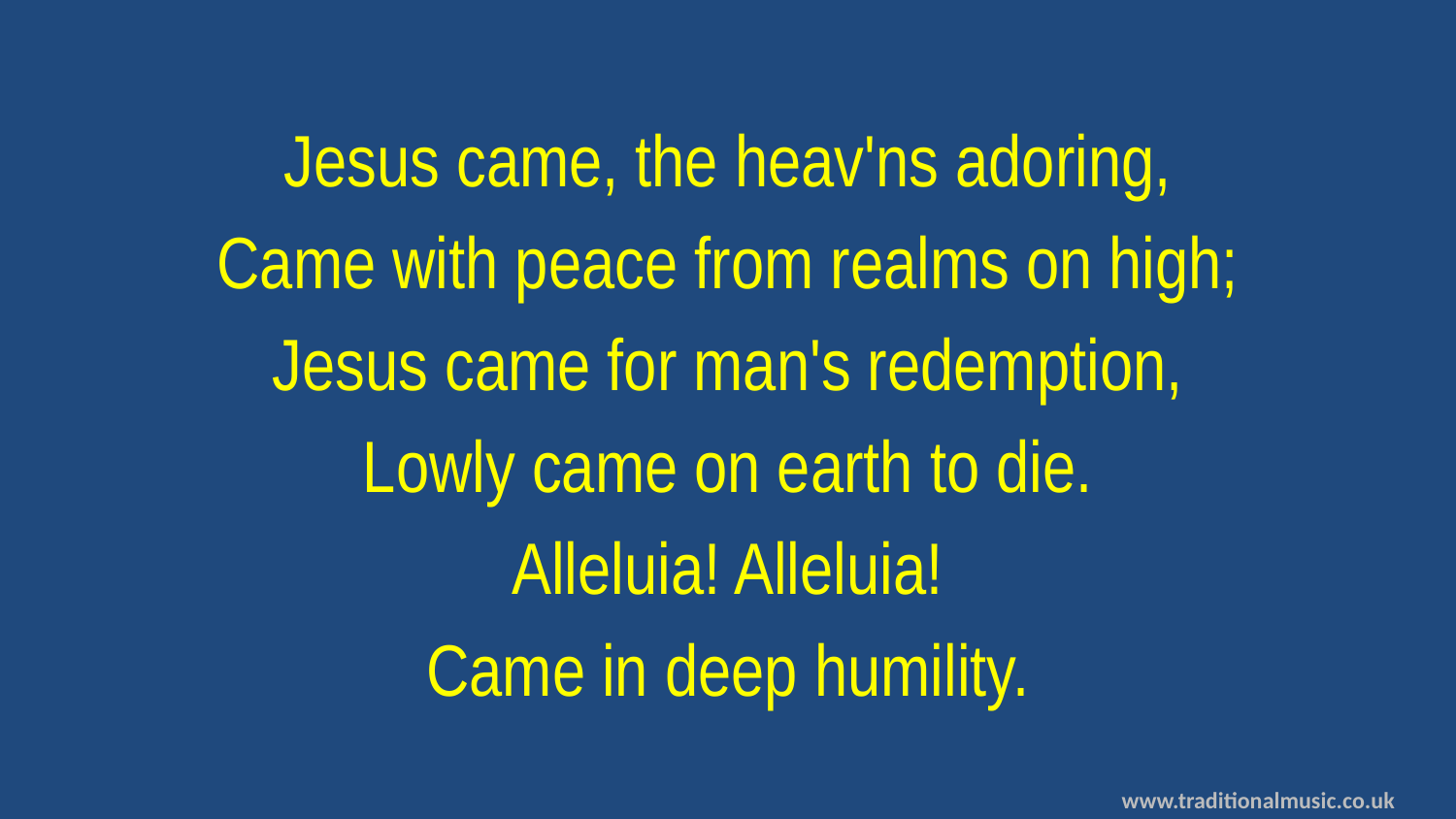

Jesus came, the heav'ns adoring,
Came with peace from realms on high;
Jesus came for man's redemption,
Lowly came on earth to die.
Alleluia! Alleluia!
Came in deep humility.